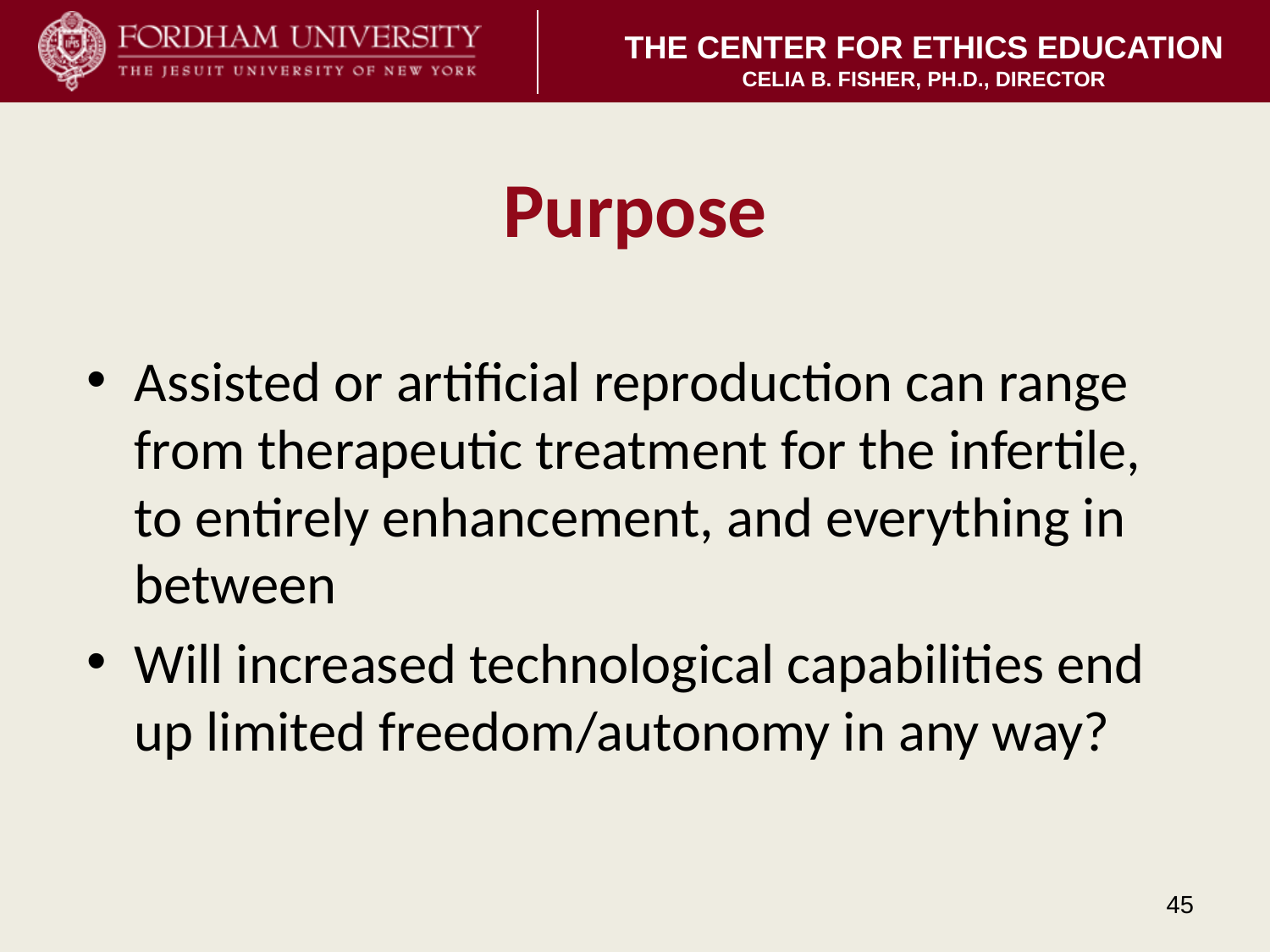

# Purpose
Assisted or artificial reproduction can range from therapeutic treatment for the infertile, to entirely enhancement, and everything in between
Will increased technological capabilities end up limited freedom/autonomy in any way?

45